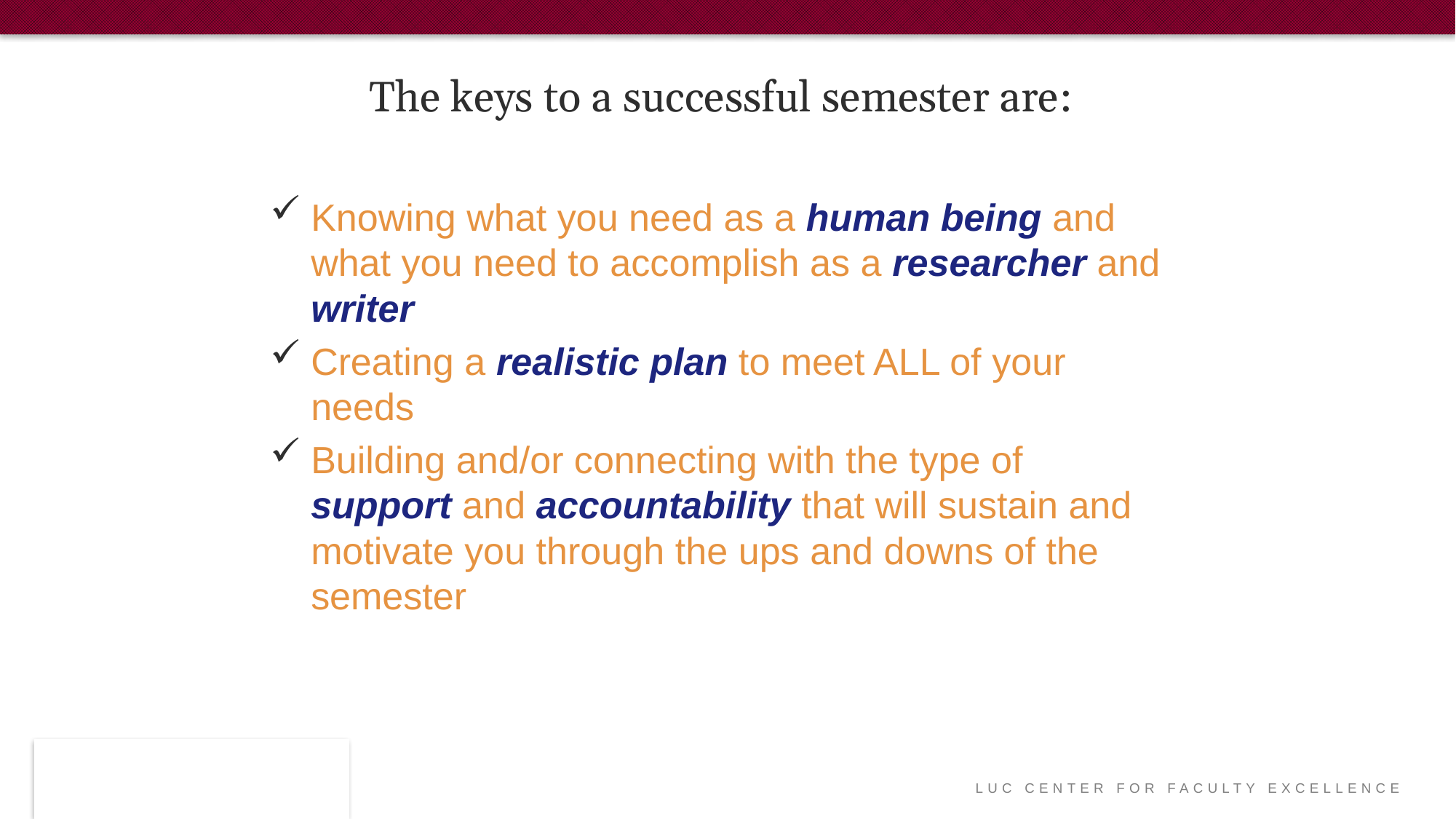

The keys to a successful semester are:
Knowing what you need as a human being and what you need to accomplish as a researcher and writer
Creating a realistic plan to meet ALL of your needs
Building and/or connecting with the type of support and accountability that will sustain and motivate you through the ups and downs of the semester

LUC Center for Faculty Excellence